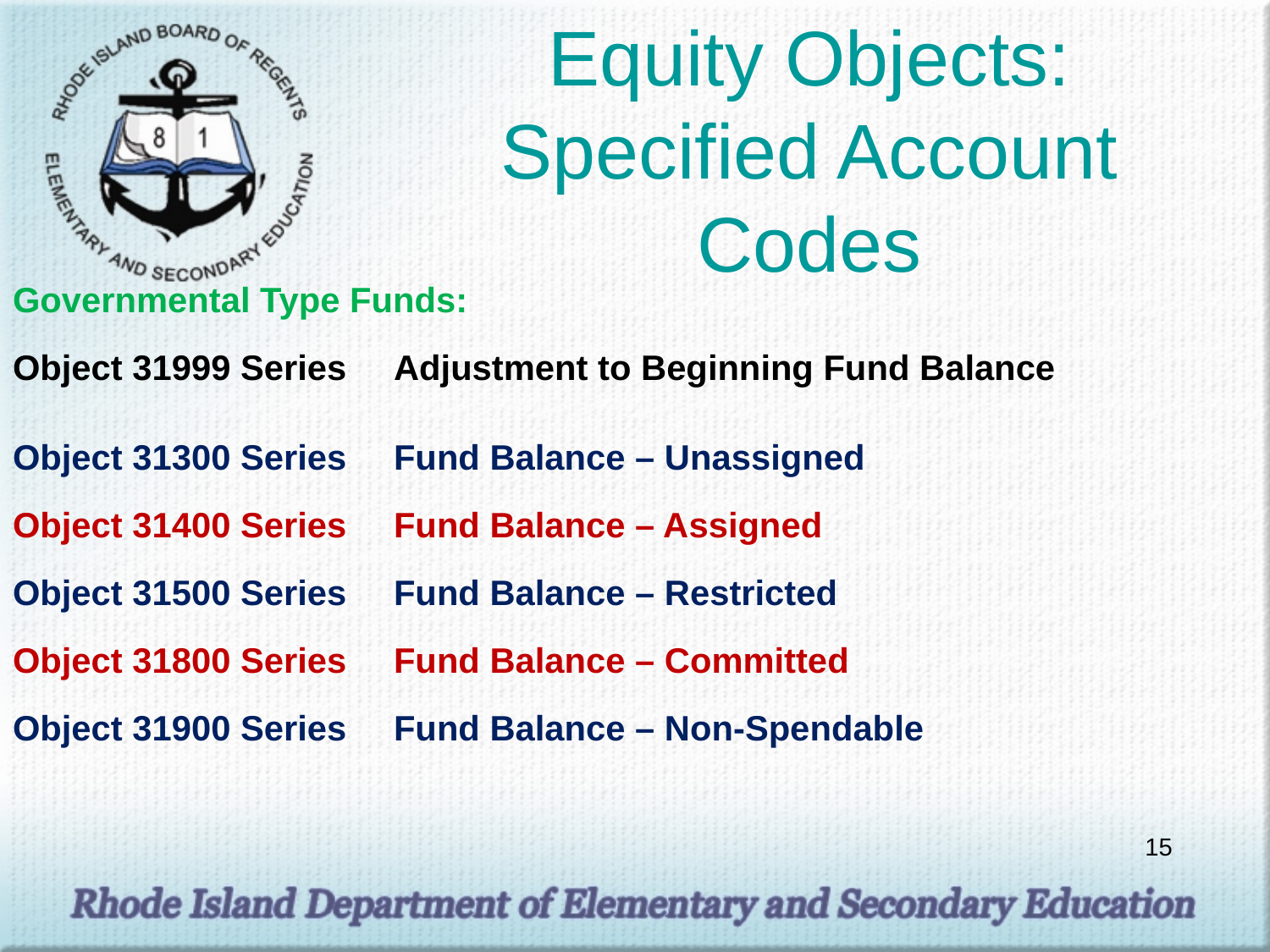

# Equity Objects: Specified Account Codes

Governmental Type Funds:

Object 31999 Series	Adjustment to Beginning Fund Balance

Object 31300 Series	Fund Balance – Unassigned

Object 31400 Series	Fund Balance – Assigned

Object 31500 Series	Fund Balance – Restricted

Object 31800 Series	Fund Balance – Committed

Object 31900 Series	Fund Balance – Non-Spendable

15